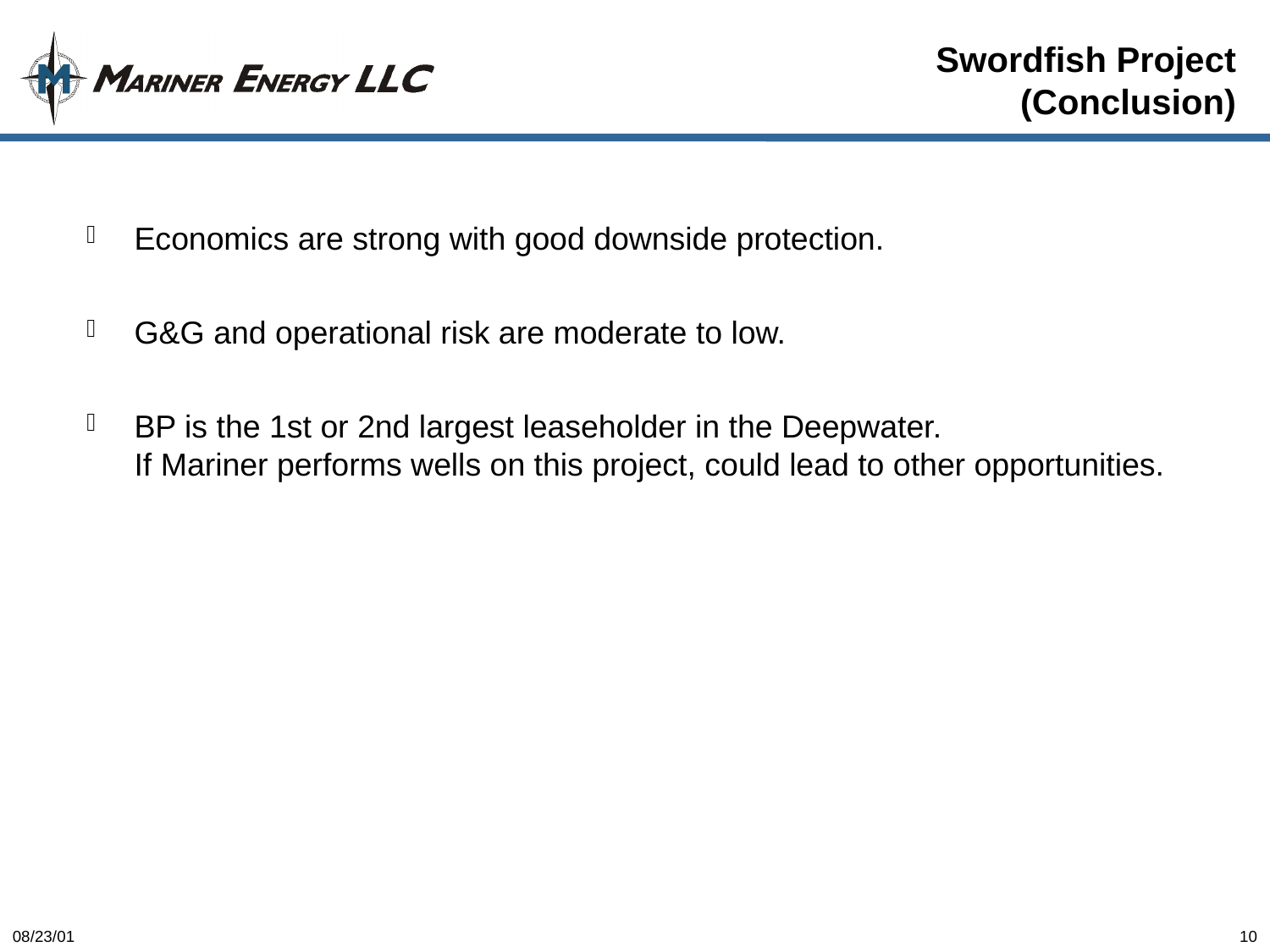

10
08/23/01
Swordfish Project
(Conclusion)
Economics are strong with good downside protection.
G&G and operational risk are moderate to low.
BP is the 1st or 2nd largest leaseholder in the Deepwater.
If Mariner performs wells on this project, could lead to other opportunities.